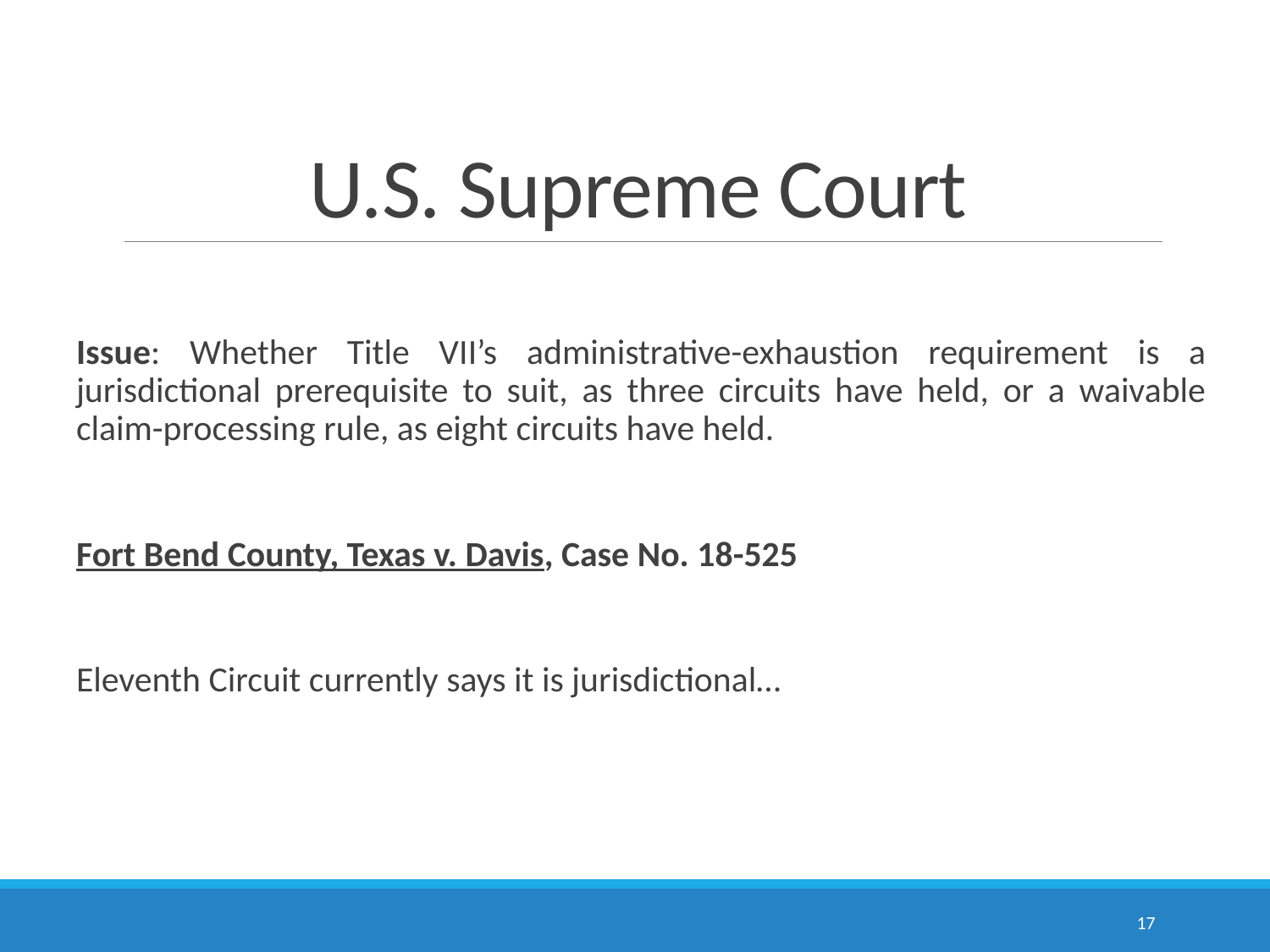

# U.S. Supreme Court

Issue: Whether Title VII’s administrative-exhaustion requirement is a jurisdictional prerequisite to suit, as three circuits have held, or a waivable claim-processing rule, as eight circuits have held.

Fort Bend County, Texas v. Davis, Case No. 18-525

Eleventh Circuit currently says it is jurisdictional…
17